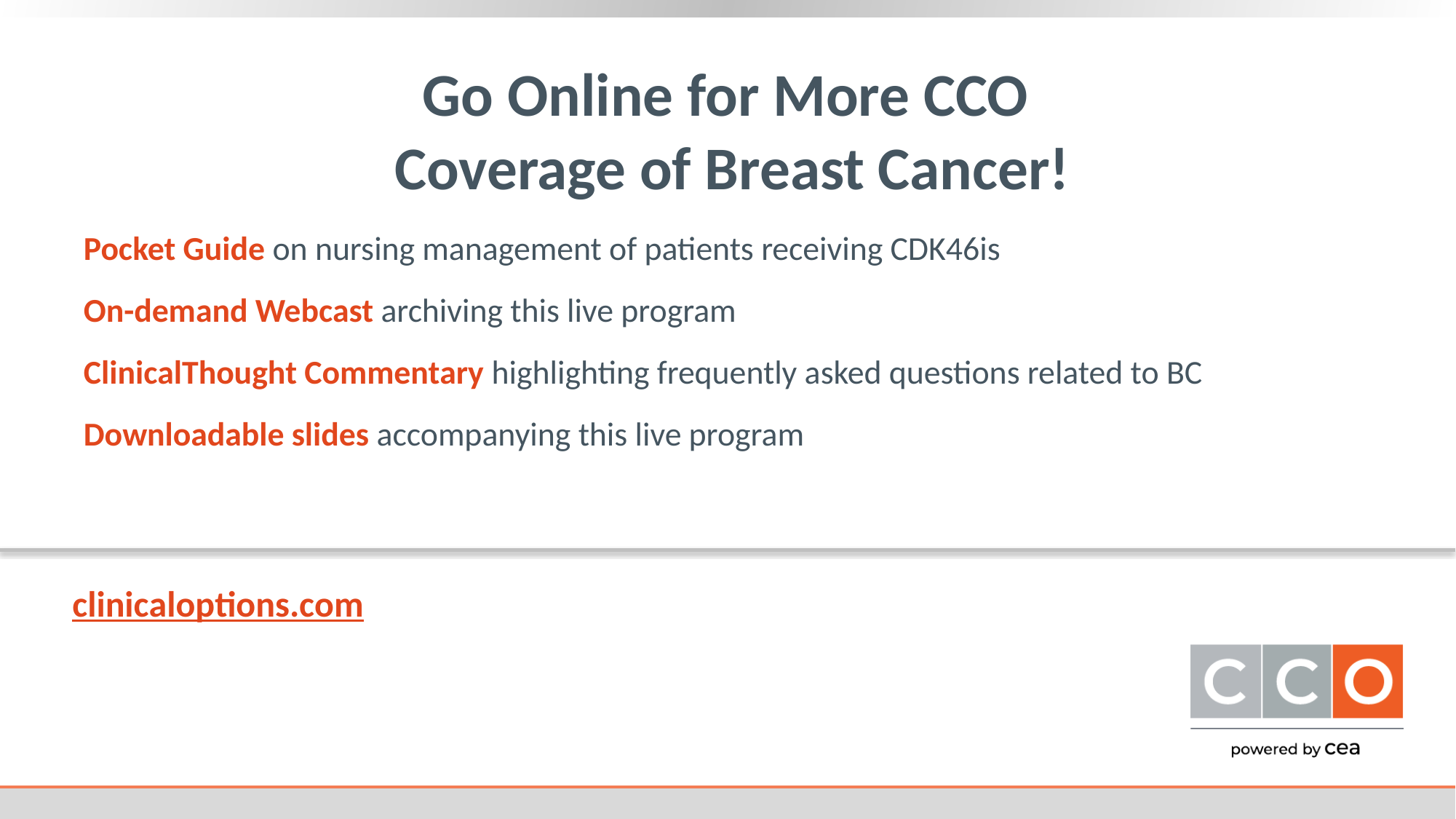

# Go Online for More CCO Coverage of Breast Cancer!
Pocket Guide on nursing management of patients receiving CDK46is
On-demand Webcast archiving this live program
ClinicalThought Commentary highlighting frequently asked questions related to BC
Downloadable slides accompanying this live program
clinicaloptions.com